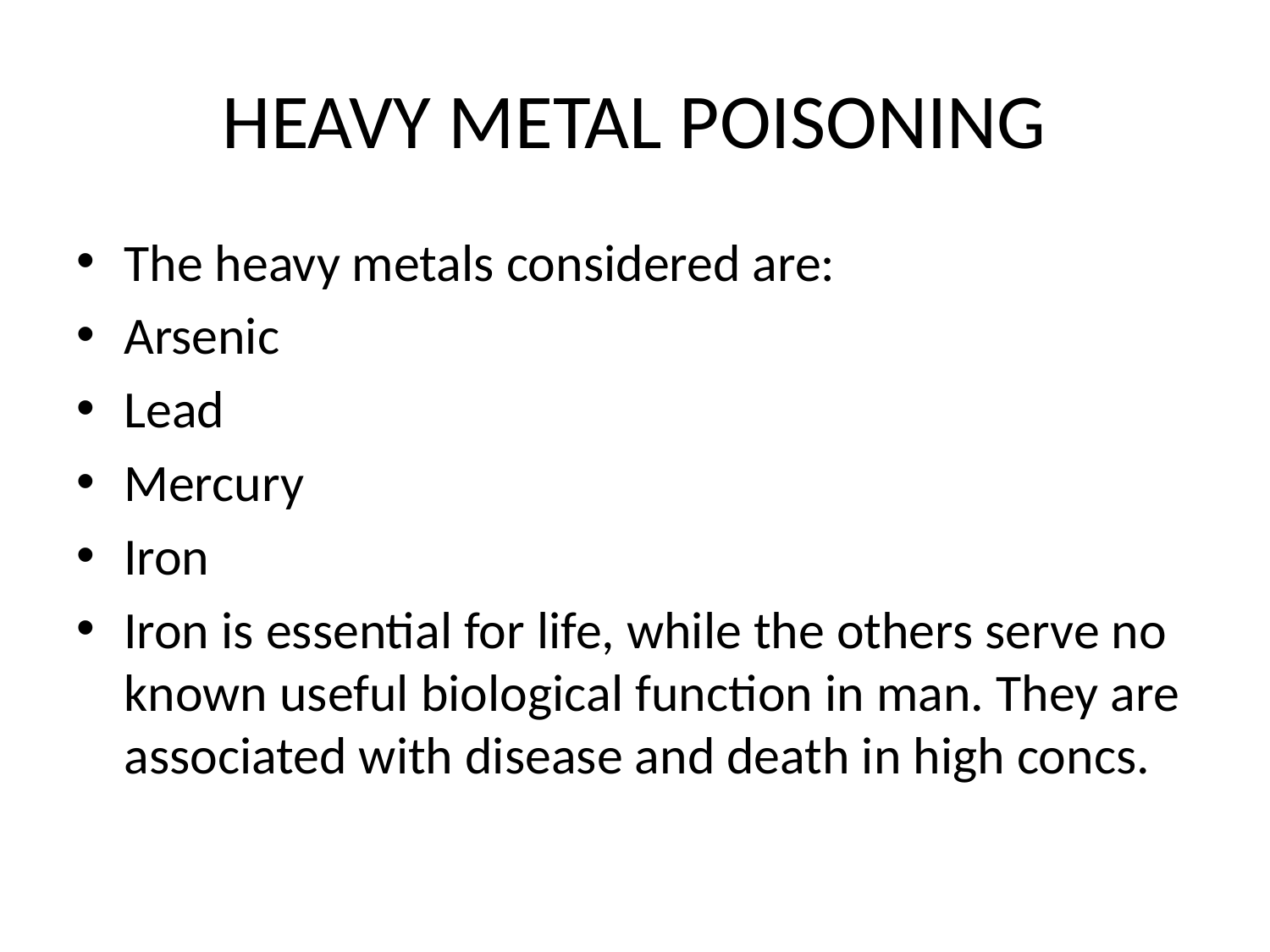

# HEAVY METAL POISONING
The heavy metals considered are:
Arsenic
Lead
Mercury
Iron
Iron is essential for life, while the others serve no known useful biological function in man. They are associated with disease and death in high concs.